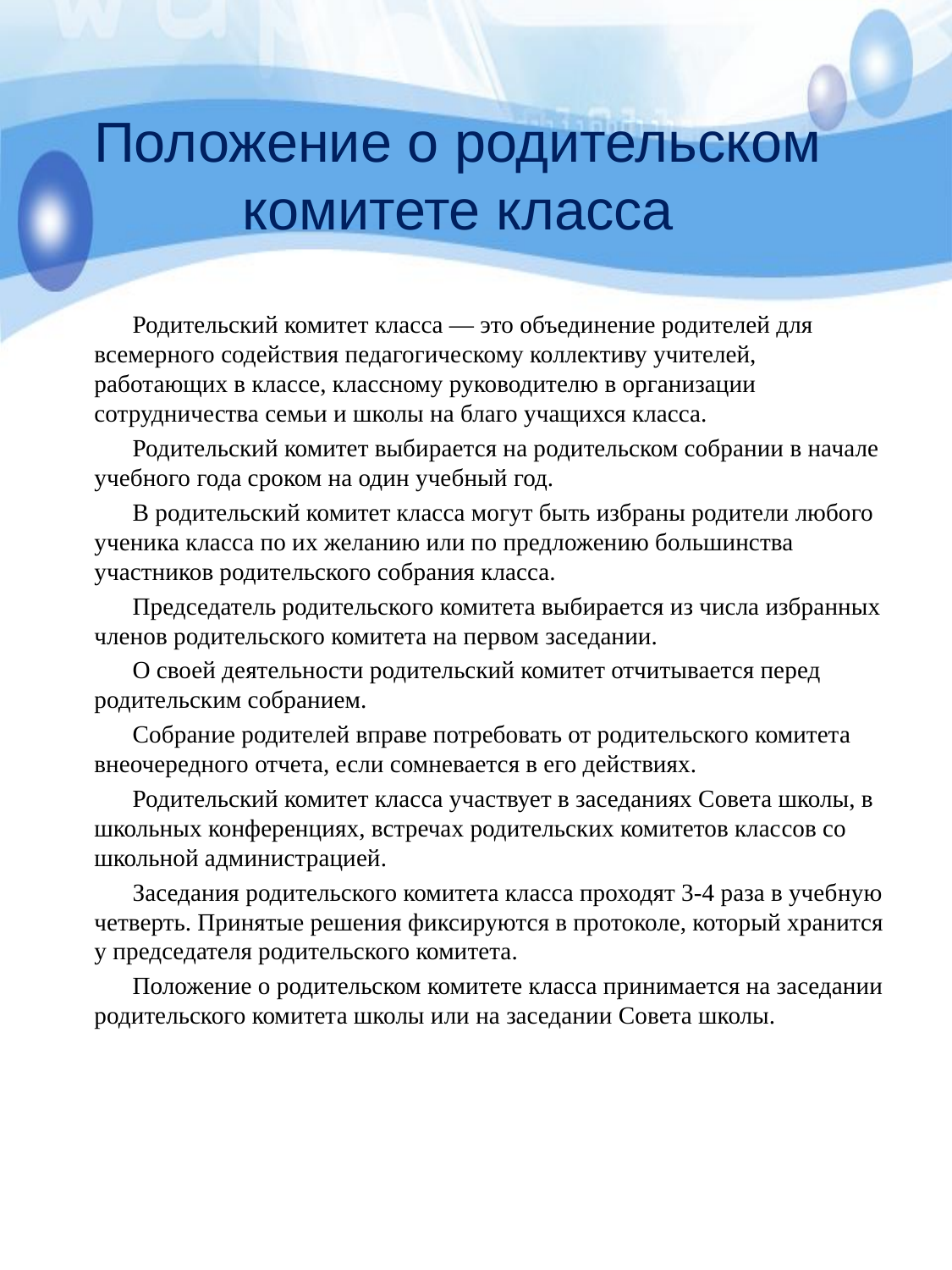

# Положение о родительском комитете класса

Родительский комитет класса — это объединение родителей для всемерного содействия педагогическому коллективу учителей, работающих в классе, классному руководителю в организации сотрудничества семьи и школы на благо учащихся класса.
Родительский комитет выбирается на родительском собрании в на­чале учебного года сроком на один учебный год.
В родительский комитет класса могут быть избраны родители любого ученика класса по их желанию или по предложению большинства участников родительского собрания класса.
Председатель родительского комитета выбирается из числа избранных членов родительского комитета на первом заседании.
О своей деятельности родительский комитет отчитывается перед родительским собранием.
Собрание родителей вправе потребовать от родительского комитета внеочередного отчета, если сомневается в его действиях.
Родительский комитет класса участвует в заседаниях Совета школы, в школьных конференциях, встречах родительских комитетов клас­сов со школьной администрацией.
Заседания родительского комитета класса проходят 3-4 раза в учеб­ную четверть. Принятые решения фиксируются в протоколе, который хранится у председателя родительского комитета.
Положение о родительском комитете класса принимается на заседании родительского комитета школы или на заседании Совета школы.